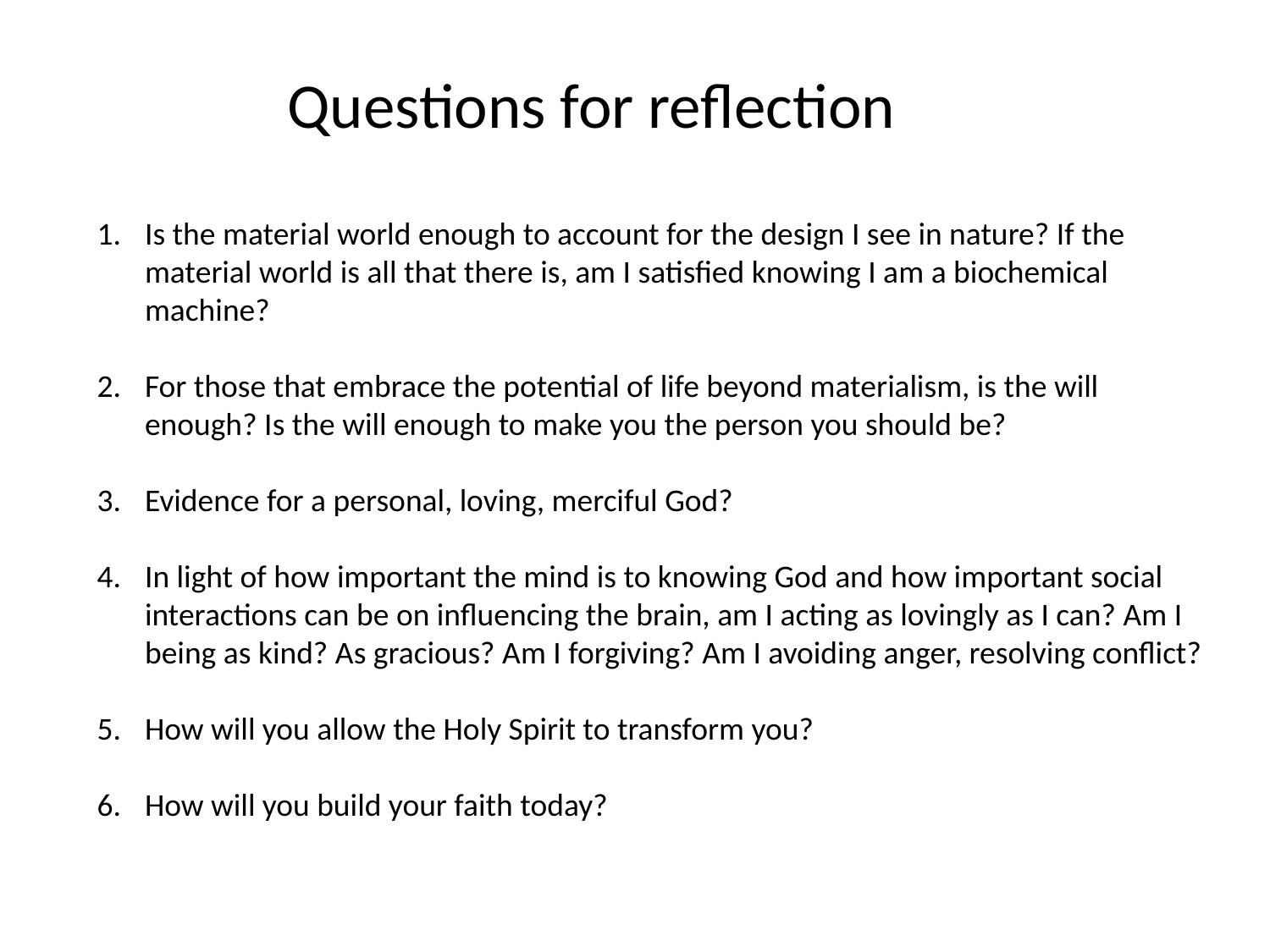

Questions for reflection

Is the material world enough to account for the design I see in nature? If the    material world is all that there is, am I satisfied knowing I am a biochemical machine?

For those that embrace the potential of life beyond materialism, is the will enough? Is the will enough to make you the person you should be?

Evidence for a personal, loving, merciful God?

In light of how important the mind is to knowing God and how important social interactions can be on influencing the brain, am I acting as lovingly as I can? Am I being as kind? As gracious? Am I forgiving? Am I avoiding anger, resolving conflict?

How will you allow the Holy Spirit to transform you?

How will you build your faith today?